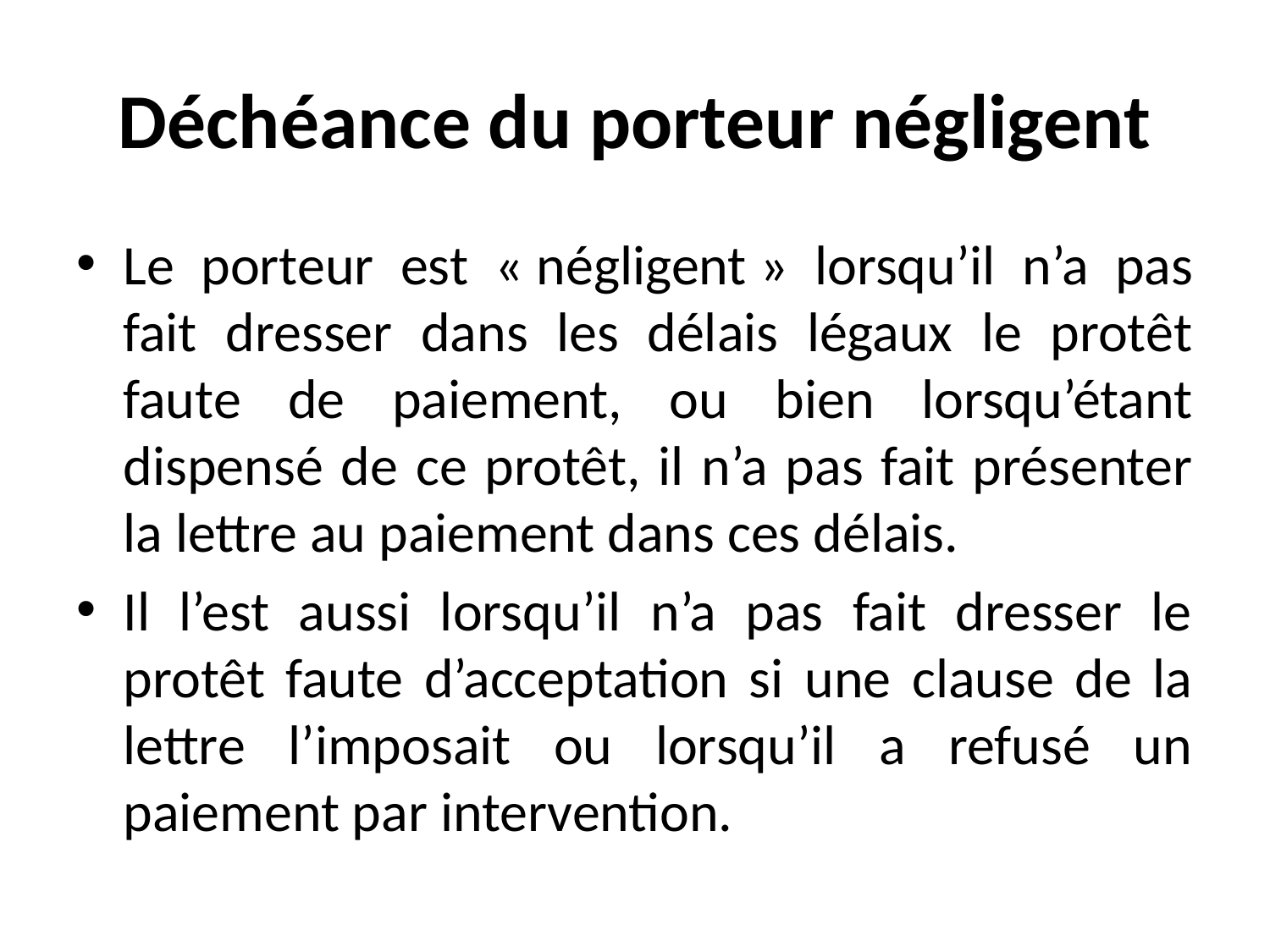

# Déchéance du porteur négligent
Le porteur est « négligent » lorsqu’il n’a pas fait dresser dans les délais légaux le protêt faute de paiement, ou bien lorsqu’étant dispensé de ce protêt, il n’a pas fait présenter la lettre au paiement dans ces délais.
Il l’est aussi lorsqu’il n’a pas fait dresser le protêt faute d’acceptation si une clause de la lettre l’imposait ou lorsqu’il a refusé un paiement par intervention.